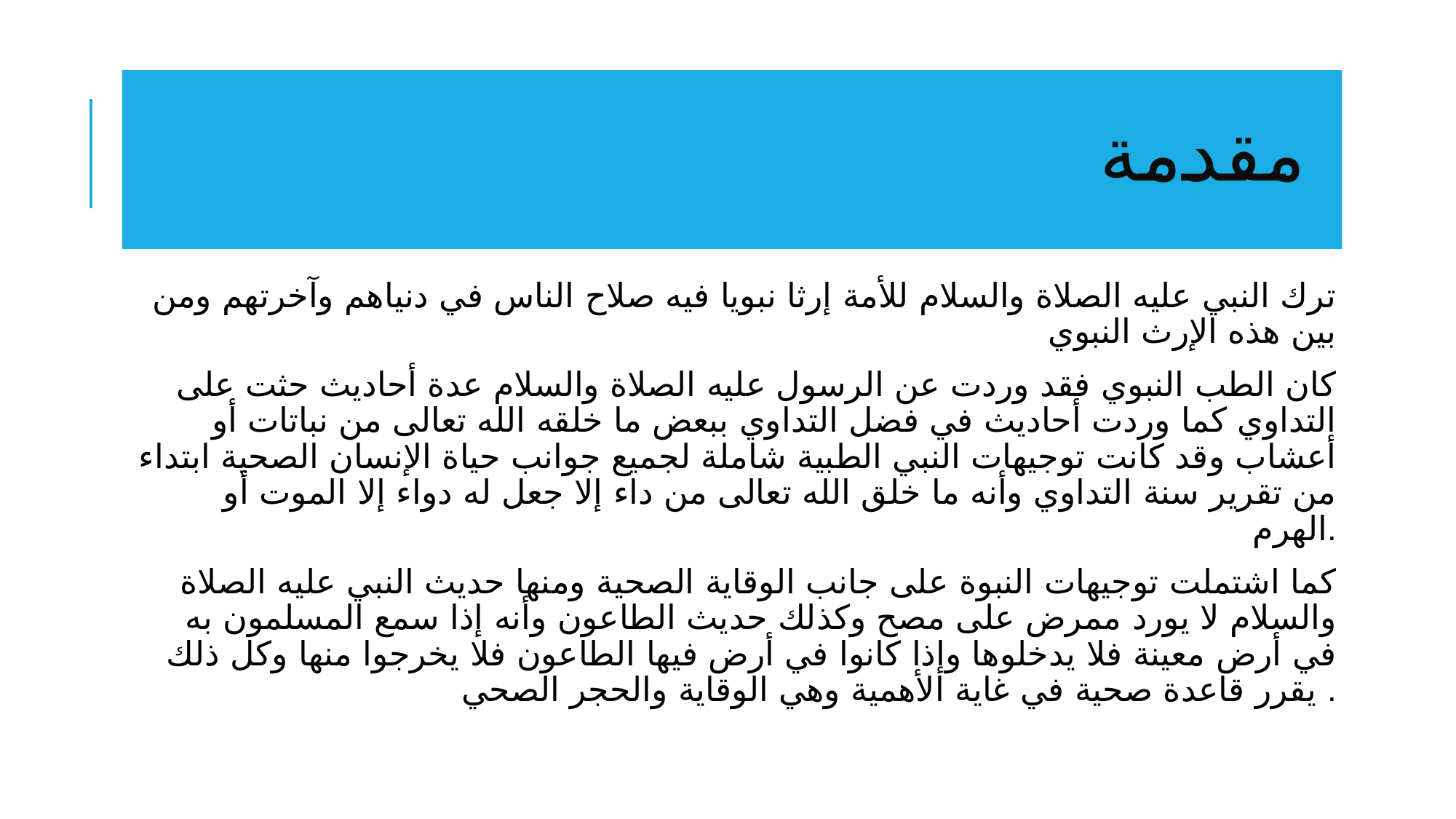

# مقدمة
 ترك النبي عليه الصلاة والسلام للأمة إرثا نبويا فيه صلاح الناس في دنياهم وآخرتهم ومن بين هذه الإرث النبوي
 كان الطب النبوي فقد وردت عن الرسول عليه الصلاة والسلام عدة أحاديث حثت على التداوي كما وردت أحاديث في فضل التداوي ببعض ما خلقه الله تعالى من نباتات أو أعشاب وقد كانت توجيهات النبي الطبية شاملة لجميع جوانب حياة الإنسان الصحية ابتداء من تقرير سنة التداوي وأنه ما خلق الله تعالى من داء إلا جعل له دواء إلا الموت أو الهرم.
كما اشتملت توجيهات النبوة على جانب الوقاية الصحية ومنها حديث النبي عليه الصلاة والسلام لا يورد ممرض على مصح وكذلك حديث الطاعون وأنه إذا سمع المسلمون به في أرض معينة فلا يدخلوها وإذا كانوا في أرض فيها الطاعون فلا يخرجوا منها وكل ذلك يقرر قاعدة صحية في غاية الأهمية وهي الوقاية والحجر الصحي .